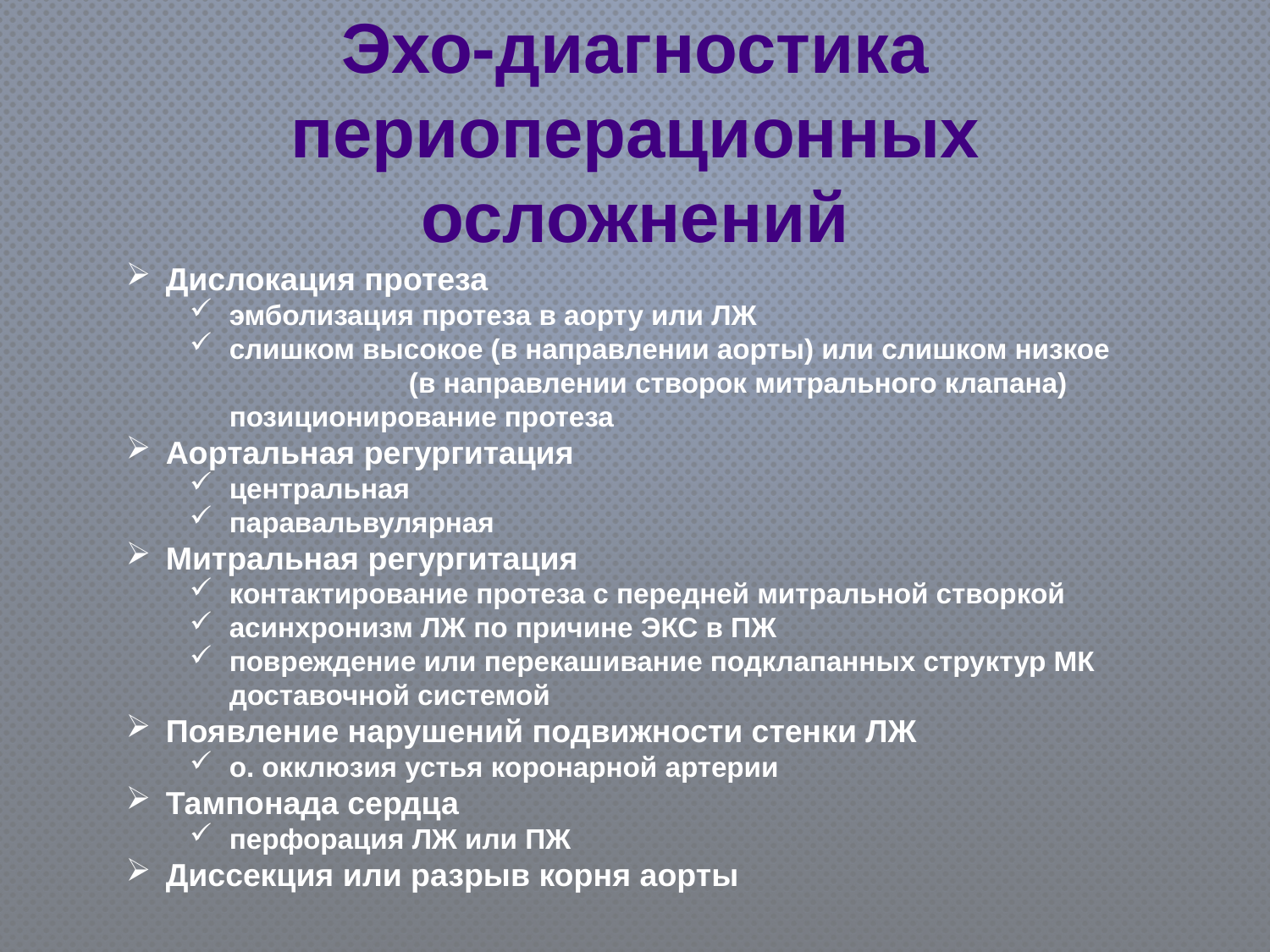

# Эхо-диагностика периоперационных осложнений
Дислокация протеза
эмболизация протеза в аорту или ЛЖ
слишком высокое (в направлении аорты) или слишком низкое                                         (в направлении створок митрального клапана) позиционирование протеза
Аортальная регургитация
центральная
паравальвулярная
Митральная регургитация
контактирование протеза с передней митральной створкой
асинхронизм ЛЖ по причине ЭКС в ПЖ
повреждение или перекашивание подклапанных структур МК доставочной системой
Появление нарушений подвижности стенки ЛЖ
о. окклюзия устья коронарной артерии
Тампонада сердца
перфорация ЛЖ или ПЖ
Диссекция или разрыв корня аорты